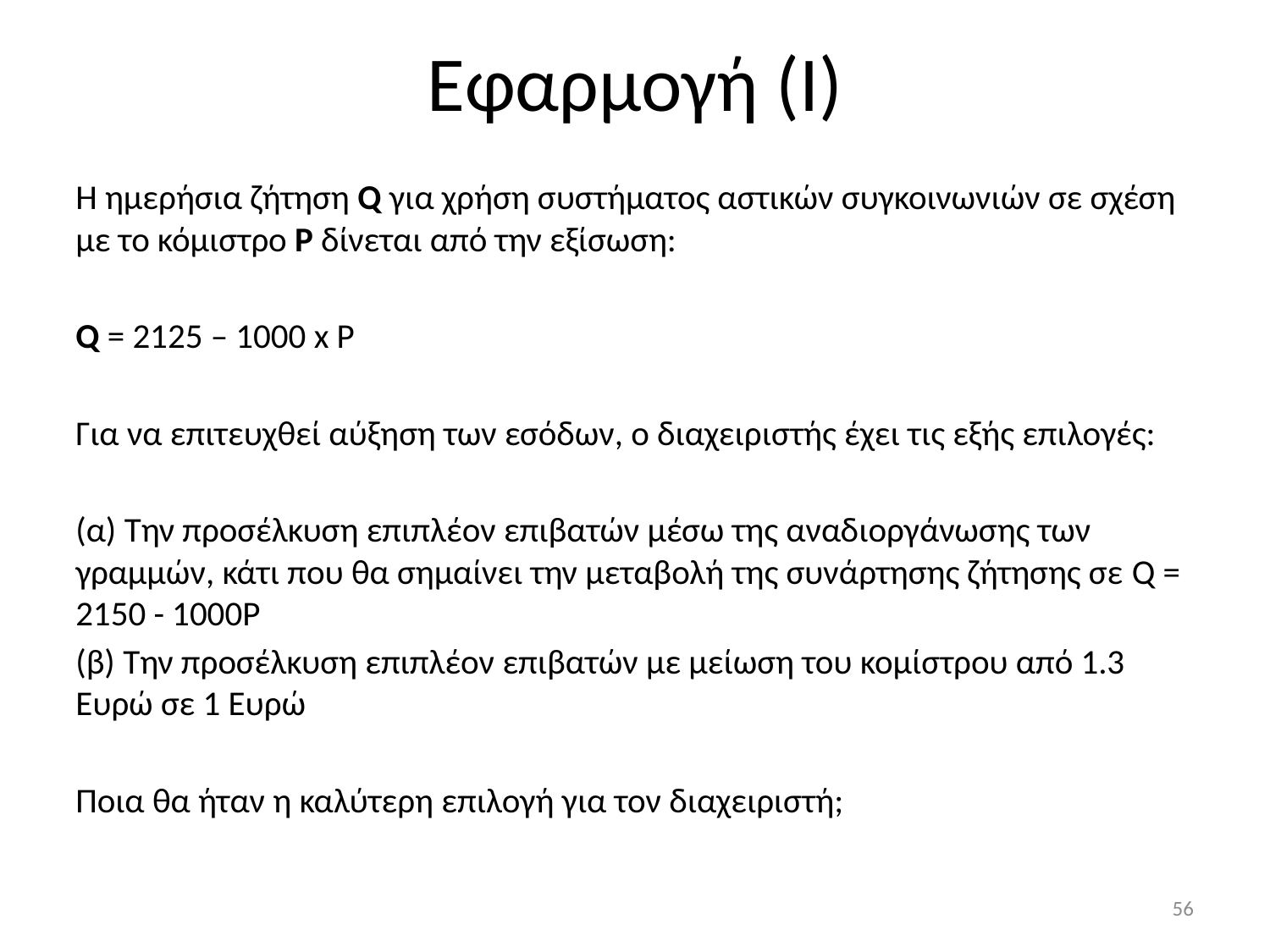

# Εφαρμογή (Ι)
Η ημερήσια ζήτηση Q για χρήση συστήματος αστικών συγκοινωνιών σε σχέση με το κόμιστρο P δίνεται από την εξίσωση:

Q = 2125 – 1000 x P

Για να επιτευχθεί αύξηση των εσόδων, ο διαχειριστής έχει τις εξής επιλογές:

(α) Την προσέλκυση επιπλέον επιβατών μέσω της αναδιοργάνωσης των γραμμών, κάτι που θα σημαίνει την μεταβολή της συνάρτησης ζήτησης σε Q = 2150 - 1000P
(β) Την προσέλκυση επιπλέον επιβατών με μείωση του κομίστρου από 1.3 Ευρώ σε 1 Ευρώ

Ποια θα ήταν η καλύτερη επιλογή για τον διαχειριστή;
56